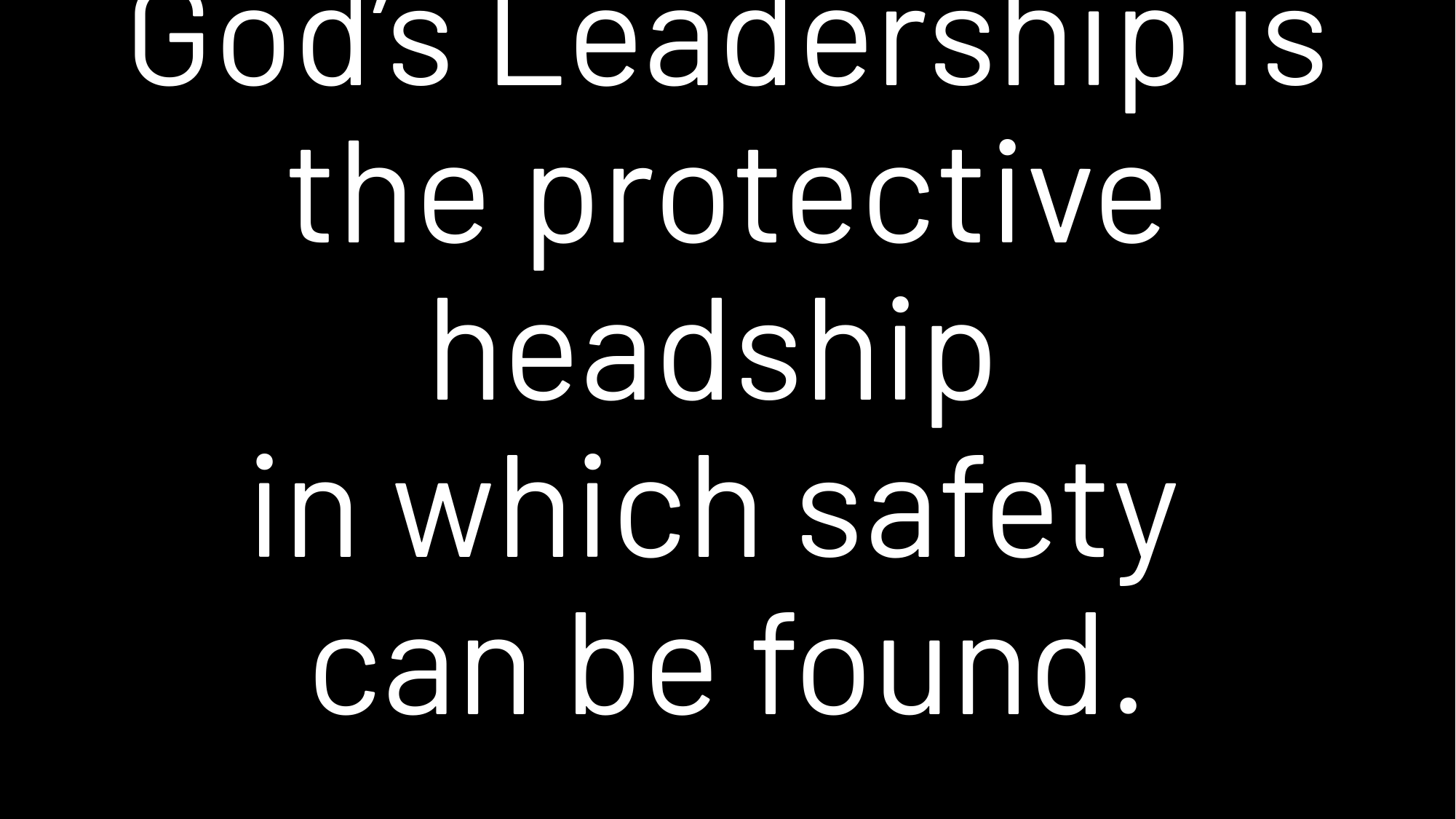

# God’s Leadership is the protective headship in which safety can be found.